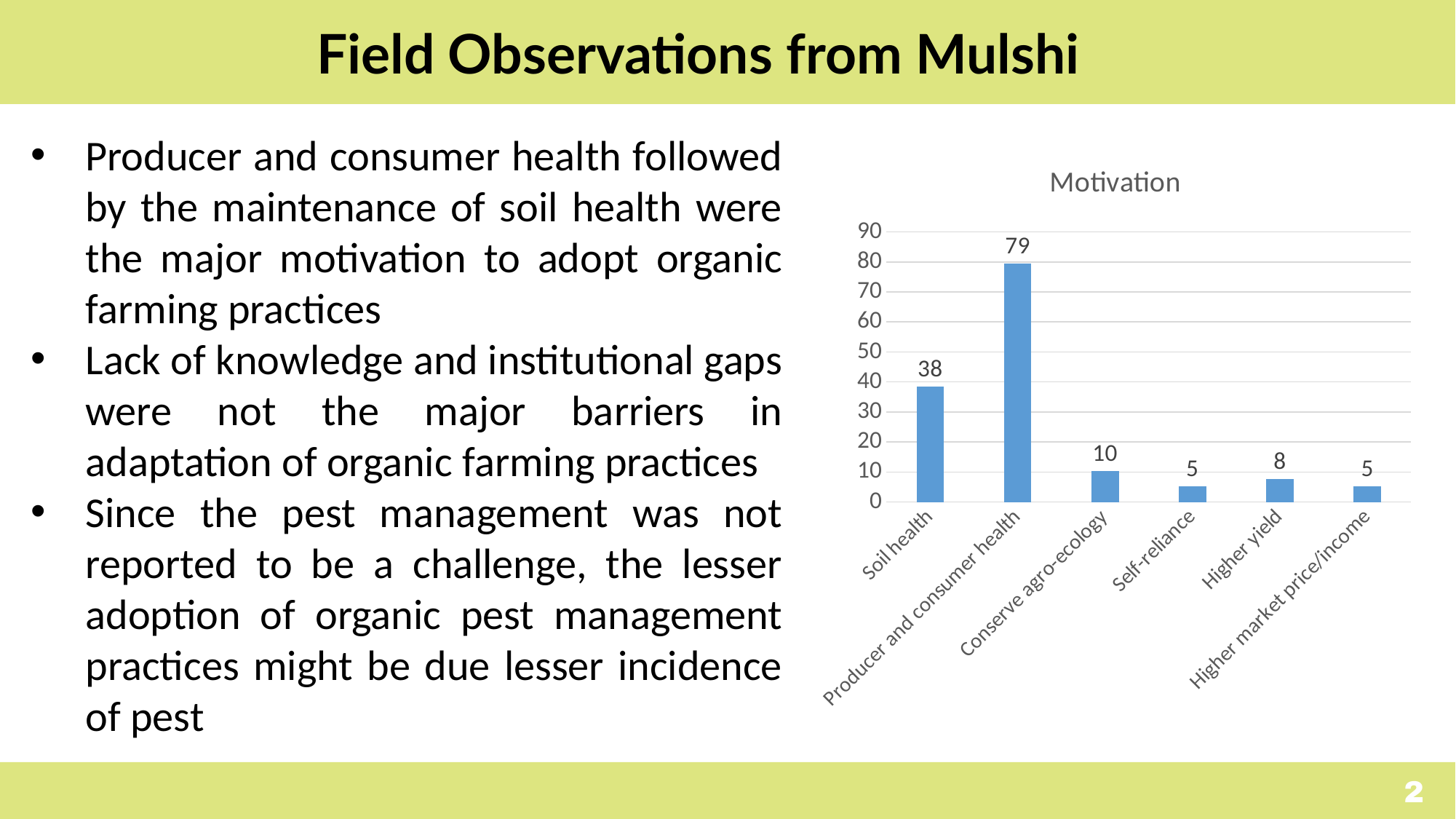

Field Observations from Mulshi
Producer and consumer health followed by the maintenance of soil health were the major motivation to adopt organic farming practices
Lack of knowledge and institutional gaps were not the major barriers in adaptation of organic farming practices
Since the pest management was not reported to be a challenge, the lesser adoption of organic pest management practices might be due lesser incidence of pest

### Chart: Motivation

| Category |  |
|---|---|
| Soil health | 38.46153846153846 |
| Producer and consumer health | 79.48717948717949 |
| Conserve agro-ecology | 10.256410256410255 |
| Self-reliance | 5.128205128205128 |
| Higher yield | 7.692307692307692 |
| Higher market price/income | 5.128205128205128 |

2